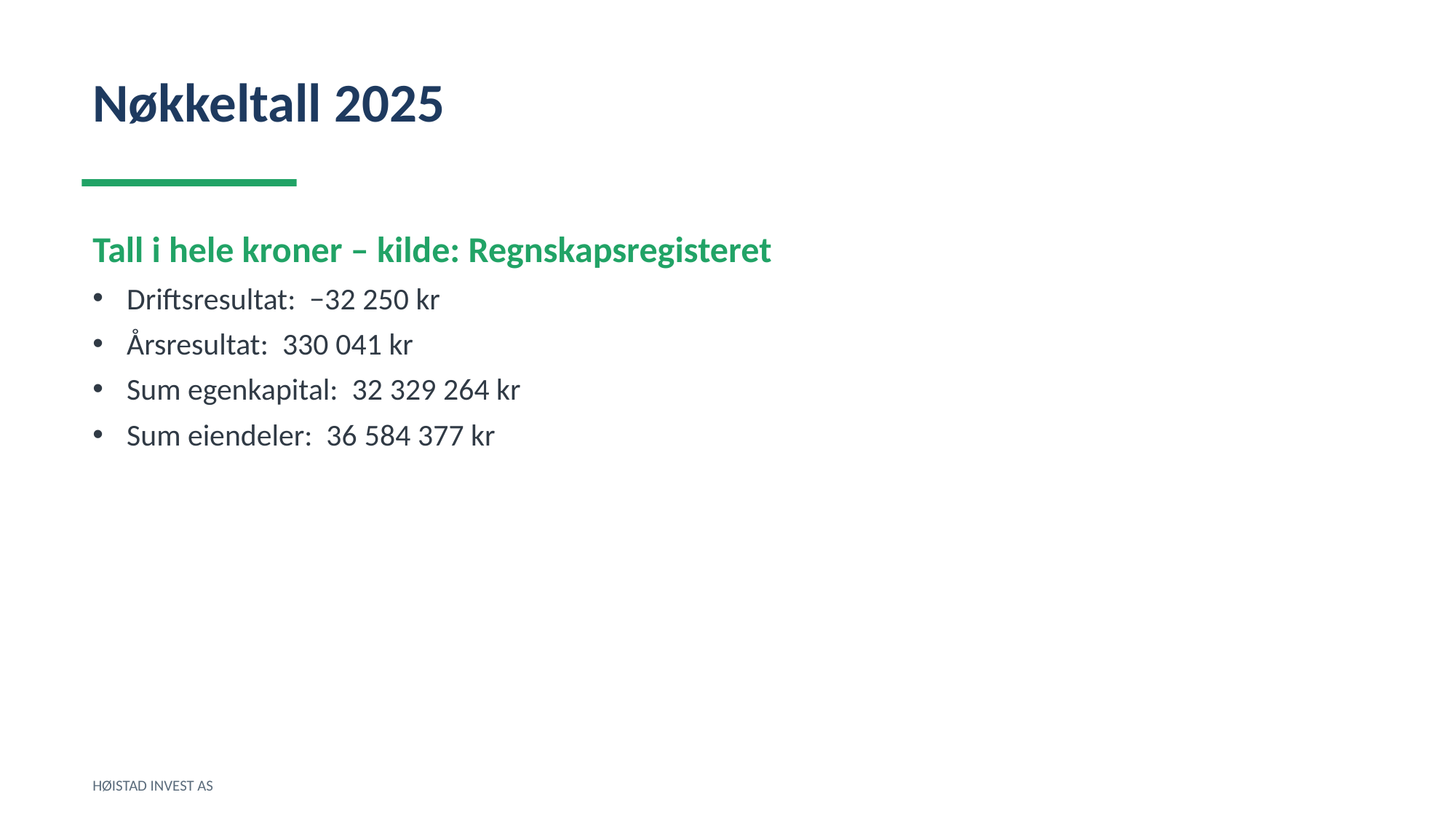

Nøkkeltall 2025

Tall i hele kroner – kilde: Regnskapsregisteret
Driftsresultat:  −32 250 kr
Årsresultat:  330 041 kr
Sum egenkapital:  32 329 264 kr
Sum eiendeler:  36 584 377 kr
HØISTAD INVEST AS